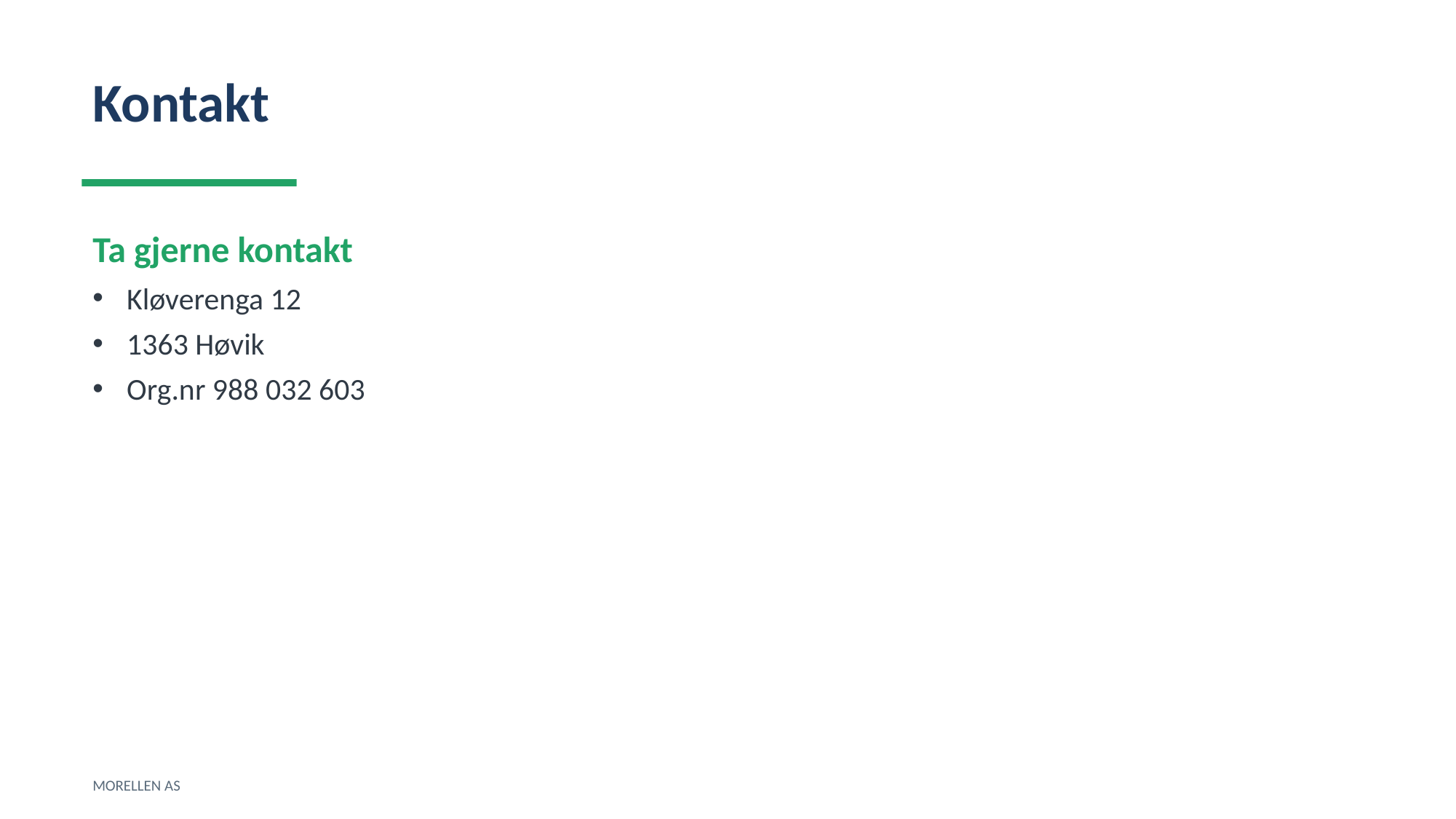

Kontakt

Ta gjerne kontakt
Kløverenga 12
1363 Høvik
Org.nr 988 032 603
MORELLEN AS